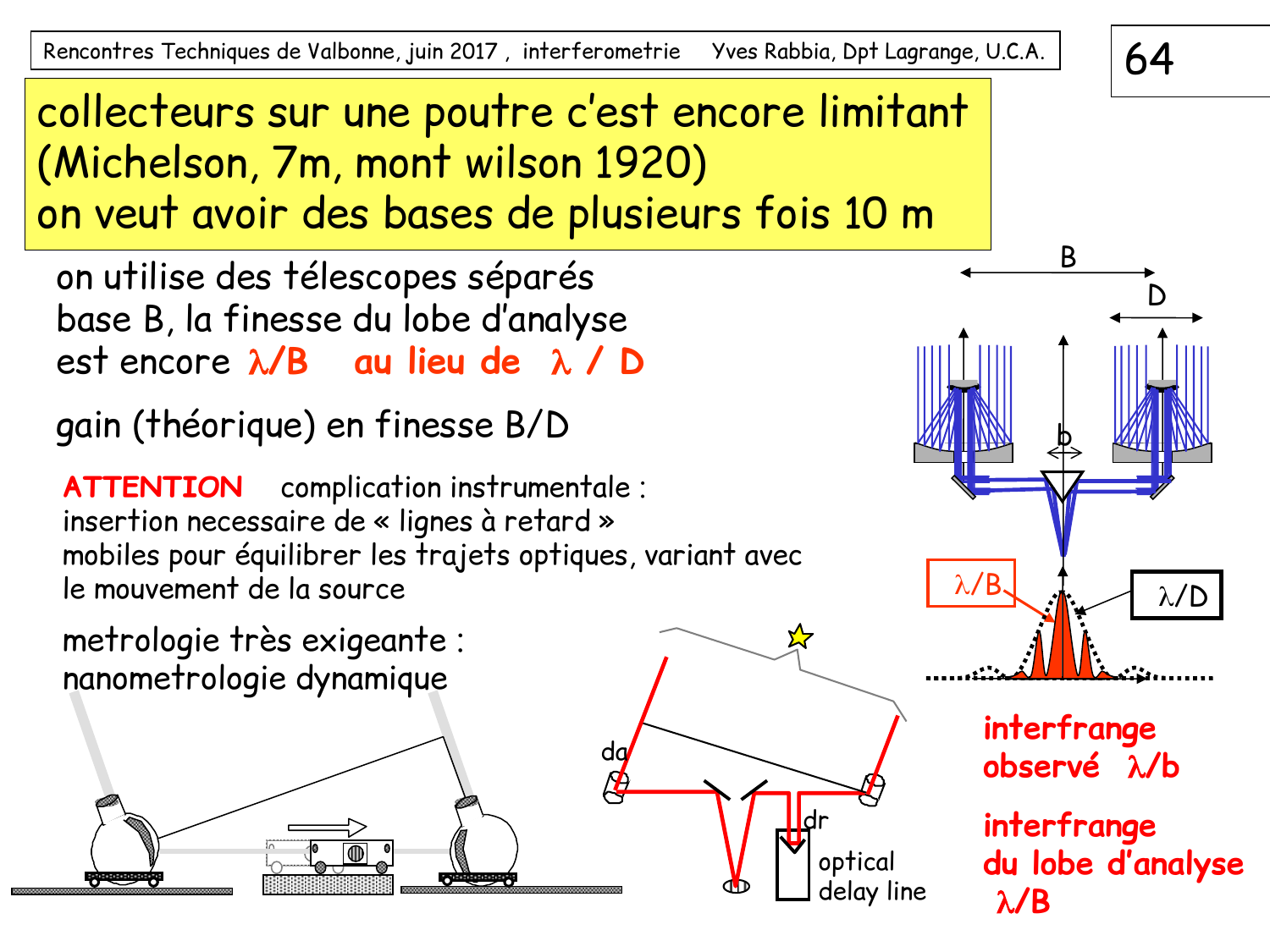

# collecteurs sur une poutre c’est encore limitant (Michelson, 7m, mont wilson 1920) on veut avoir des bases de plusieurs fois 10 m
B

D

b
 λ/B

 λ/D

on utilise des télescopes séparés
base B, la finesse du lobe d’analyse
est encore λ/B   au lieu de  λ / D

gain (théorique) en finesse B/D
ATTENTION    complication instrumentale :
insertion necessaire de « lignes à retard »
mobiles pour équilibrer les trajets optiques, variant avec le mouvement de la source

metrologie très exigeante :
nanometrologie dynamique

da

dr

optical
delay line

interfrange
observé  λ/b

interfrange
du lobe d’analyse
 λ/B